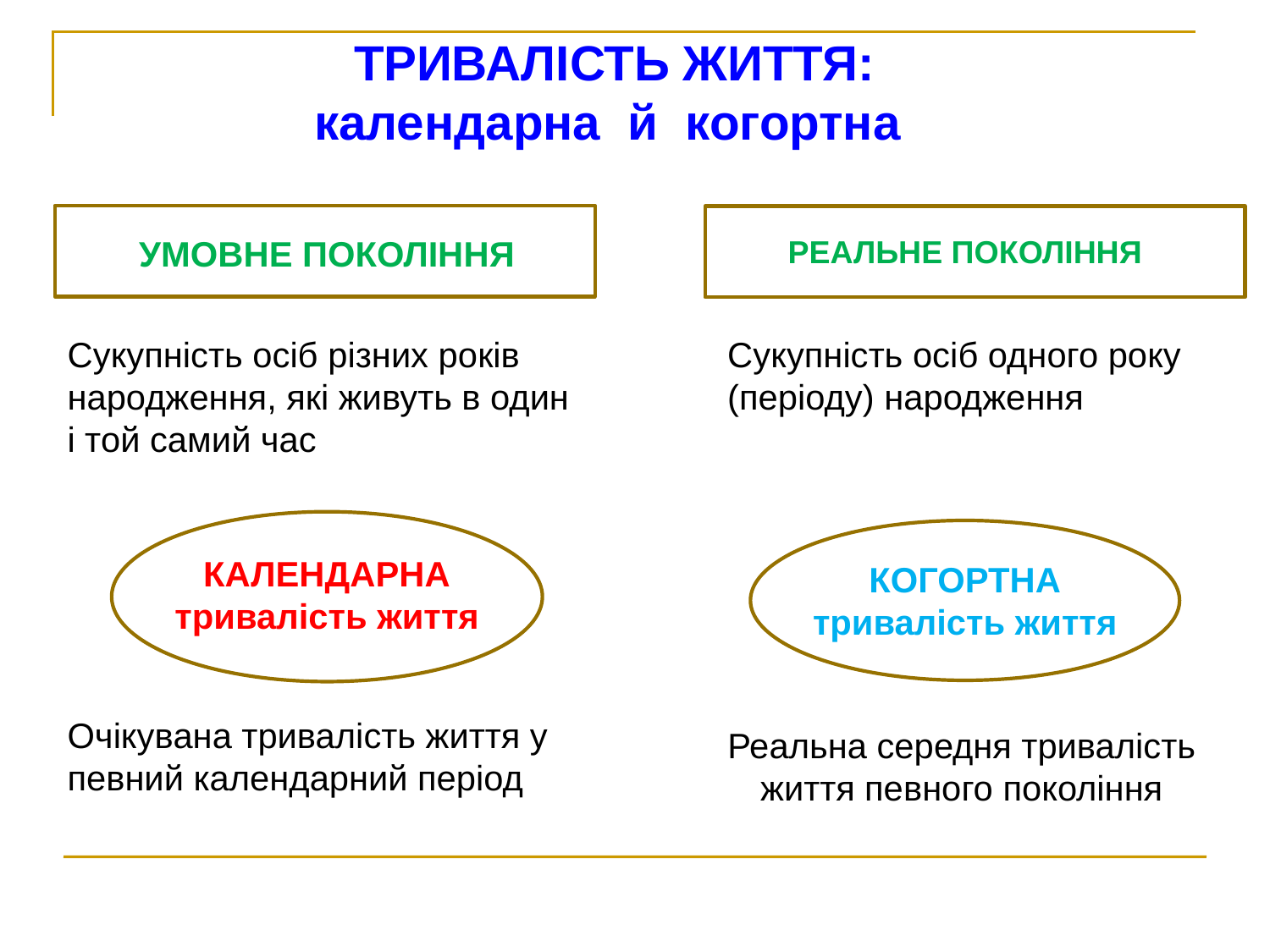

ТРИВАЛІСТЬ ЖИТТЯ:
календарна  й  когортна

УМОВНЕ ПОКОЛІННЯ
РЕАЛЬНЕ ПОКОЛІННЯ
Сукупність осіб різних років
народження, які живуть в один
і той самий час

Очікувана тривалість життя у певний календарний період
Сукупність осіб одного року (періоду) народження

КАЛЕНДАРНА
тривалість життя
КОГОРТНА тривалість життя
Реальна середня тривалість життя певного покоління